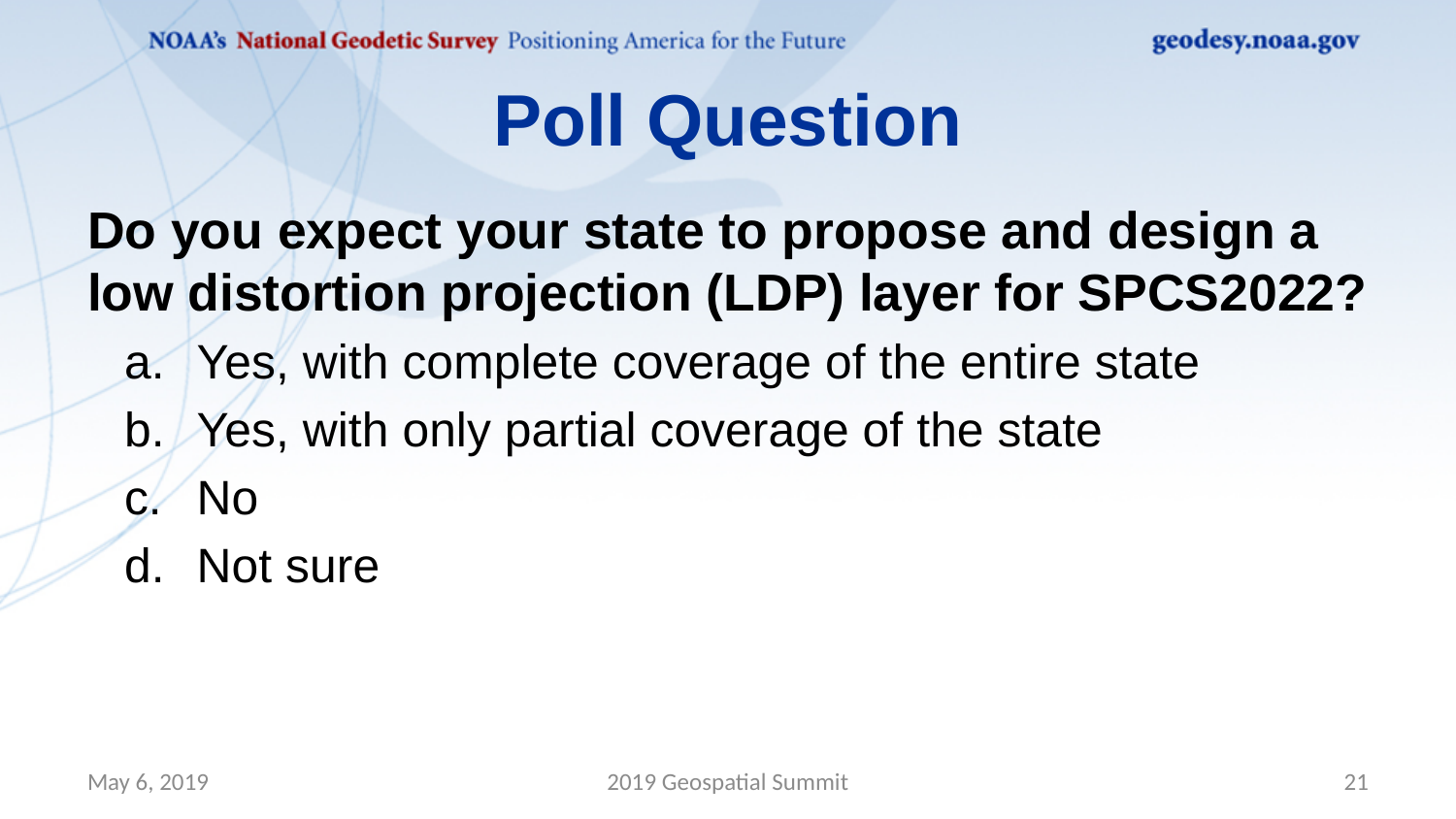

# Poll Question
Do you expect your state to propose and design a low distortion projection (LDP) layer for SPCS2022?
Yes, with complete coverage of the entire state
Yes, with only partial coverage of the state
No
Not sure

May 6, 2019
2019 Geospatial Summit
21